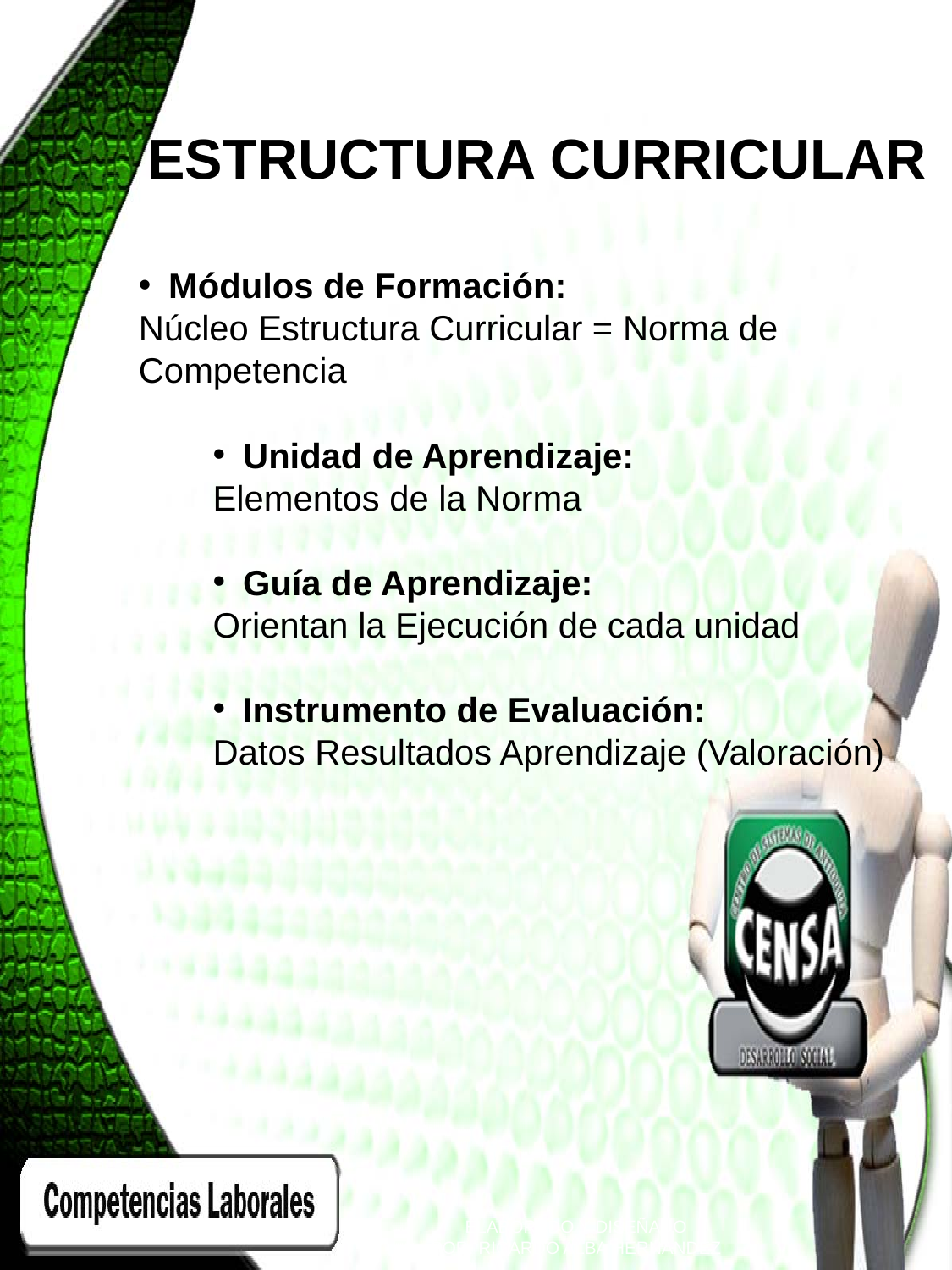

ESTRUCTURA CURRICULAR

Módulos de Formación:
Núcleo Estructura Curricular = Norma de Competencia

Unidad de Aprendizaje:
Elementos de la Norma

Guía de Aprendizaje:
Orientan la Ejecución de cada unidad

Instrumento de Evaluación:
Datos Resultados Aprendizaje (Valoración)
ELABORADO Y DISEÑADO
POR: RICARDO ALBA HERNANDEZ